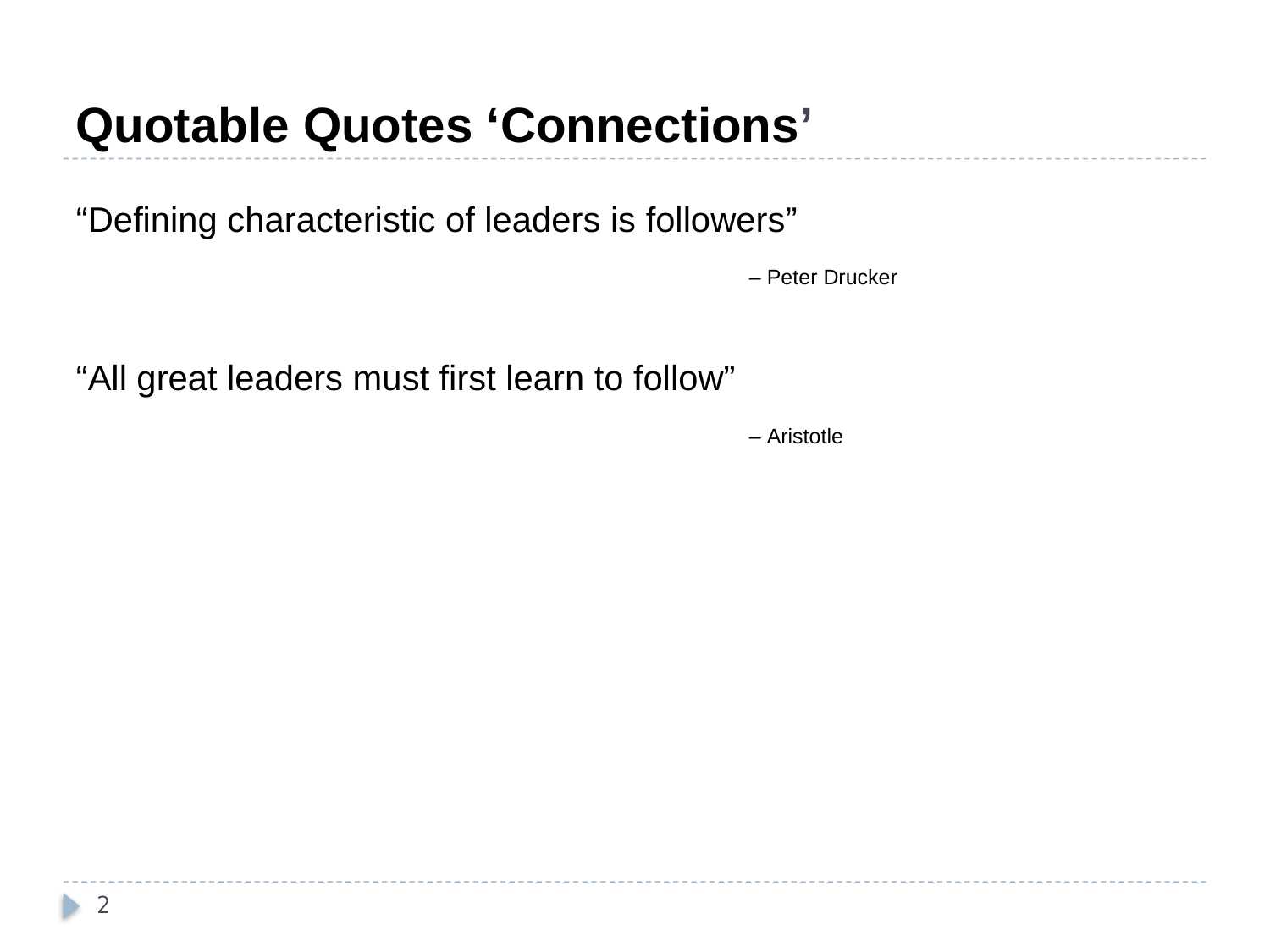

# Quotable Quotes ‘Connections’
“Defining characteristic of leaders is followers”
						– Peter Drucker

“All great leaders must first learn to follow”
						– Aristotle
2